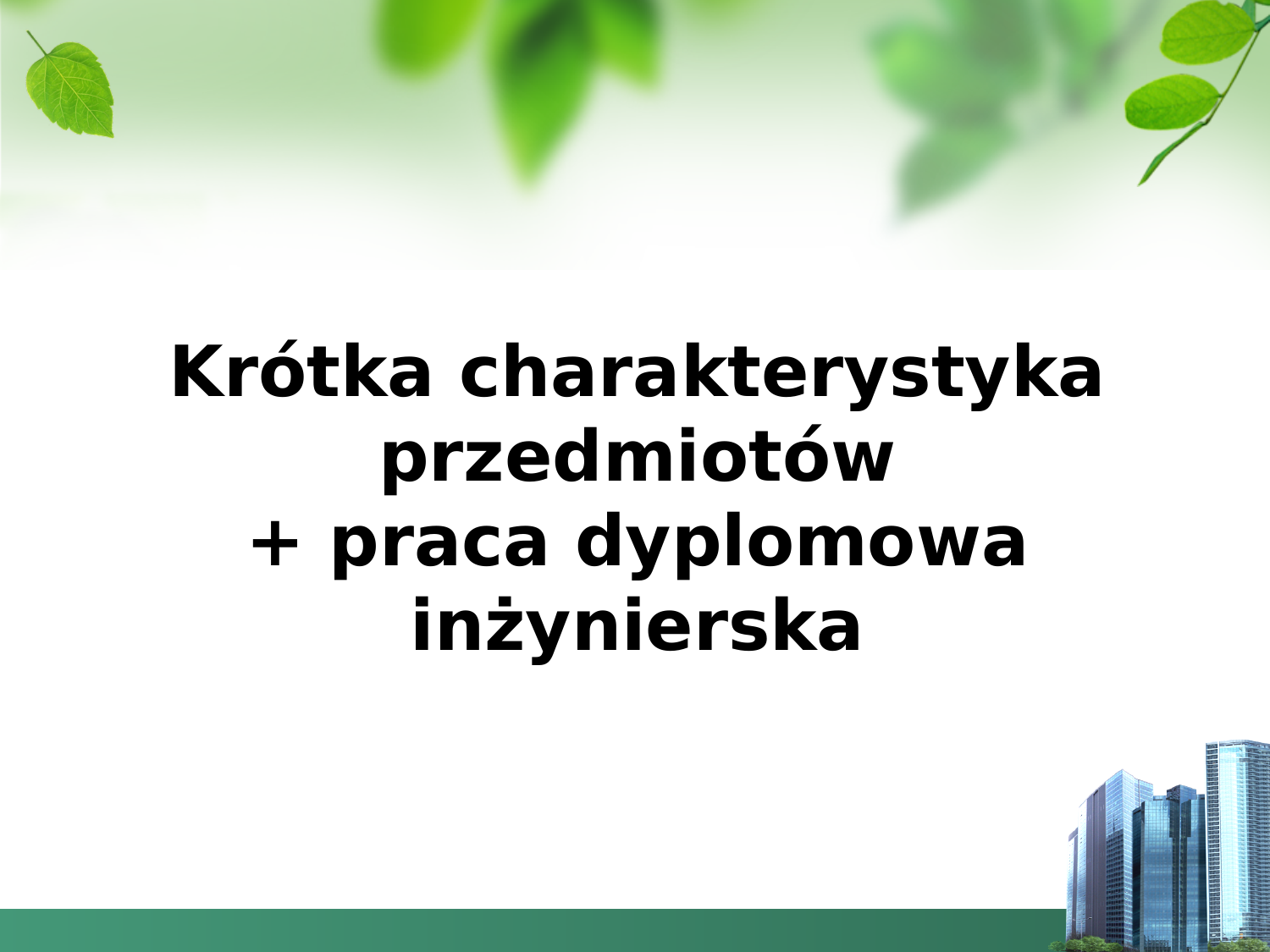

# Krótka charakterystyka przedmiotów + praca dyplomowa inżynierska